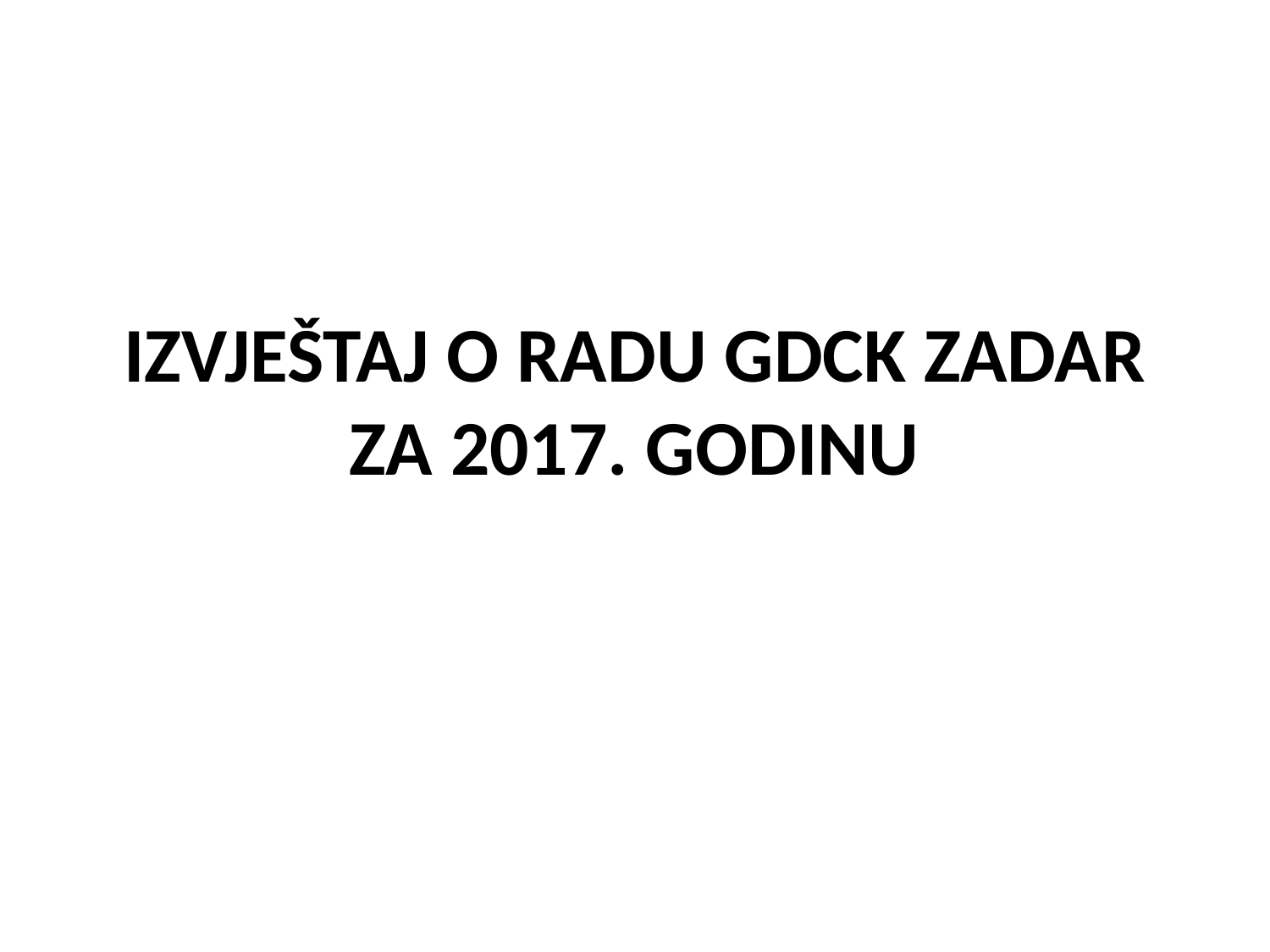

# IZVJEŠTAJ O RADU GDCK ZADAR ZA 2017. GODINU